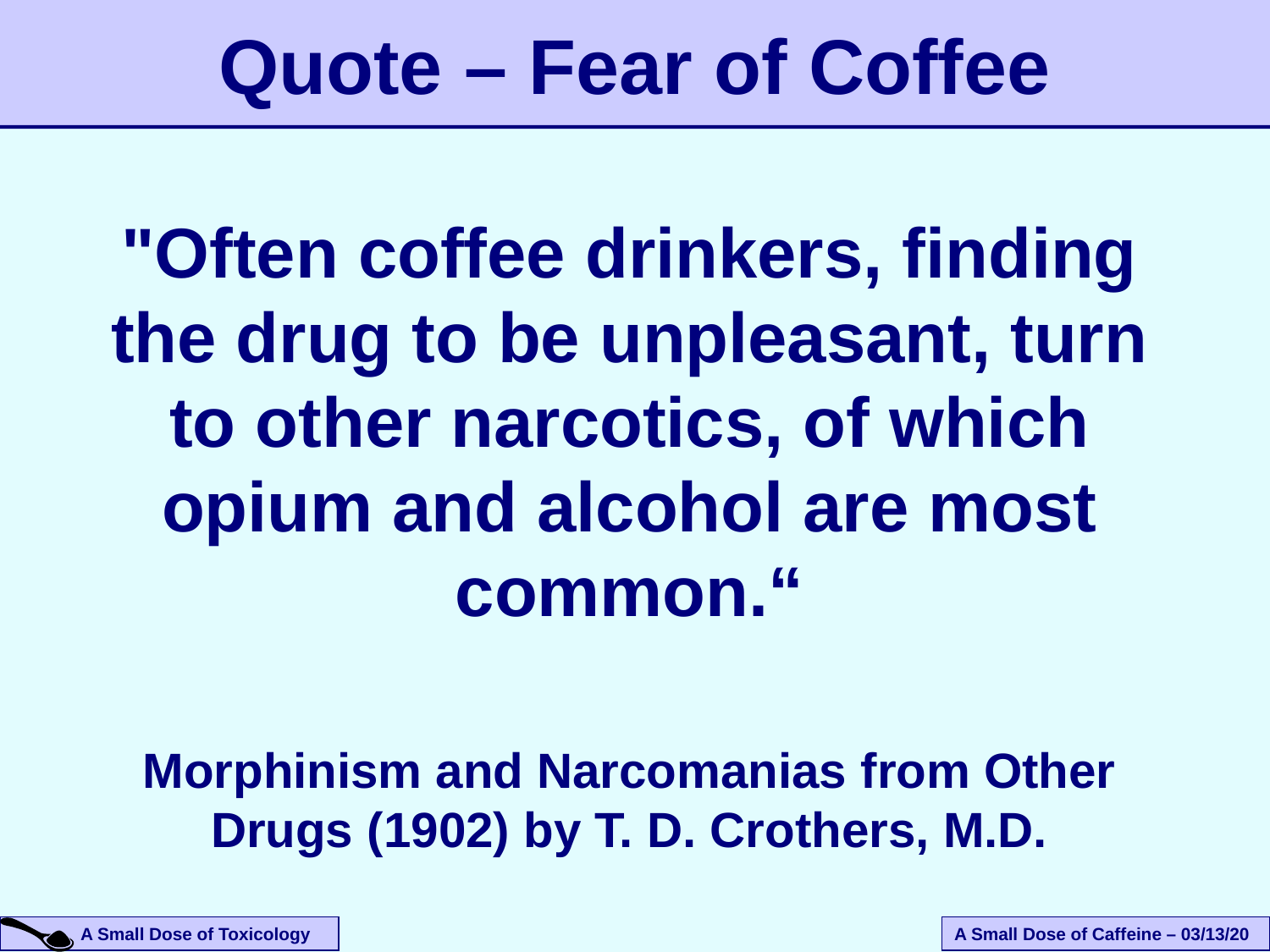

# Quote – Fear of Coffee
"Often coffee drinkers, finding the drug to be unpleasant, turn to other narcotics, of which opium and alcohol are most common.“

Morphinism and Narcomanias from Other Drugs (1902) by T. D. Crothers, M.D.